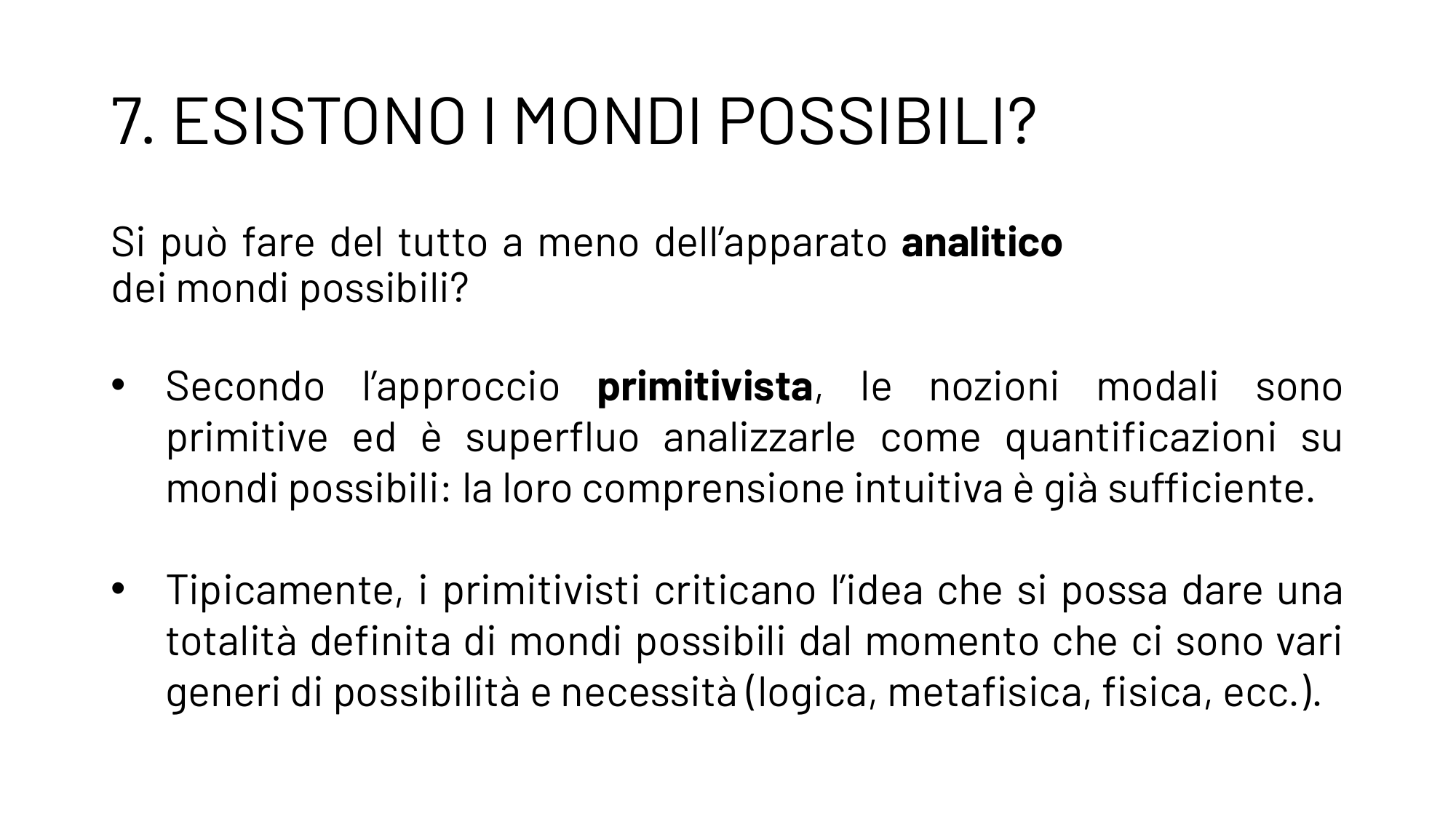

# 7. ESISTONO I MONDI POSSIBILI?
Si può fare del tutto a meno dell’apparato analitico dei mondi possibili?
Secondo l’approccio primitivista, le nozioni modali sono primitive ed è superfluo analizzarle come quantificazioni su mondi possibili: la loro comprensione intuitiva è già sufficiente.

Tipicamente, i primitivisti criticano l’idea che si possa dare una totalità definita di mondi possibili dal momento che ci sono vari generi di possibilità e necessità (logica, metafisica, fisica, ecc.).